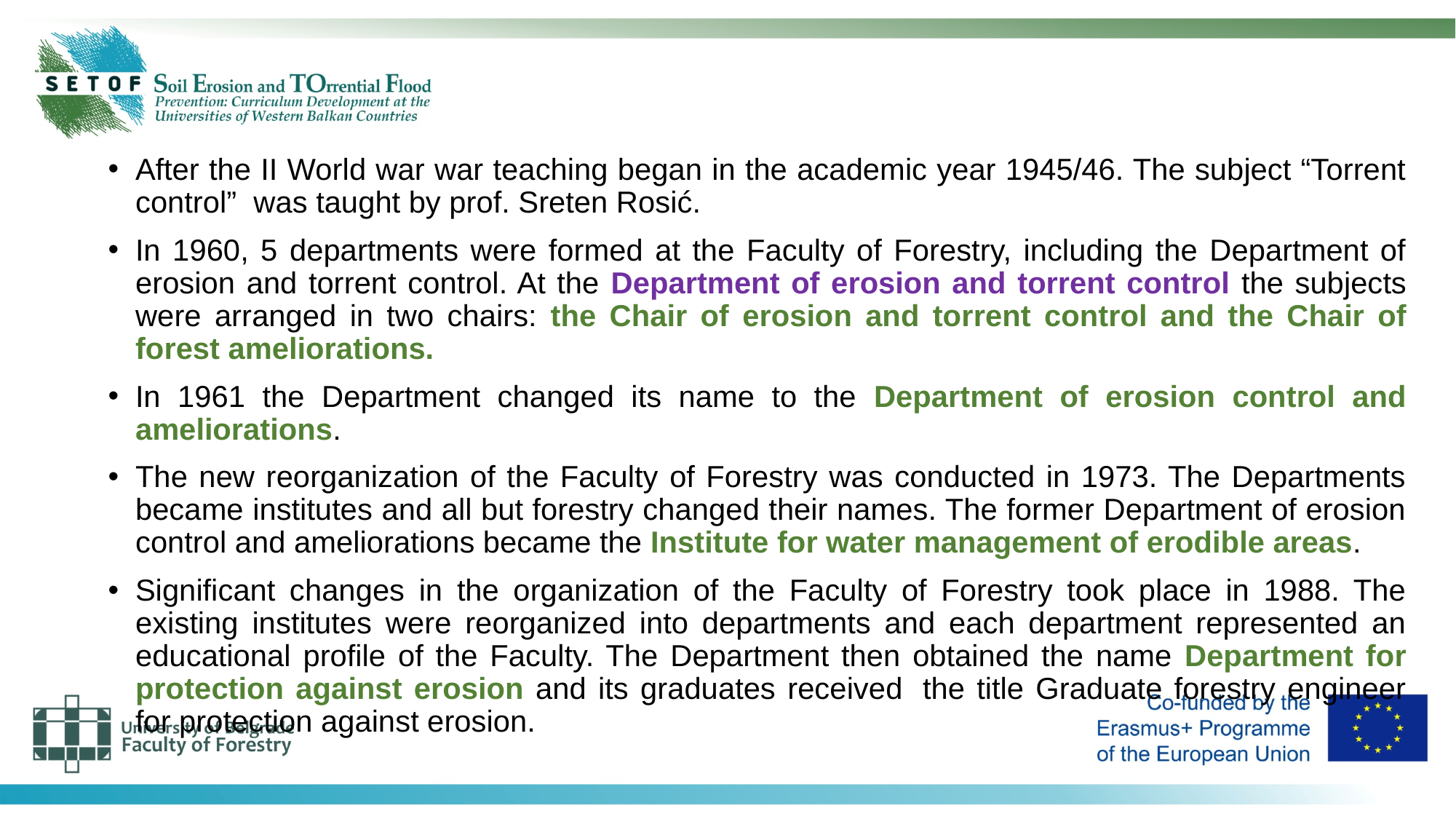

#
After the II World war war teaching began in the academic year 1945/46. The subject “Torrent control”  was taught by prof. Sreten Rosić.
In 1960, 5 departments were formed at the Faculty of Forestry, including the Department of erosion and torrent control. At the Department of erosion and torrent control the subjects were arranged in two chairs: the Chair of erosion and torrent control and the Chair of forest ameliorations.
In 1961 the Department changed its name to the Department of erosion control and ameliorations.
The new reorganization of the Faculty of Forestry was conducted in 1973. The Departments became institutes and all but forestry changed their names. The former Department of erosion control and ameliorations became the Institute for water management of erodible areas.
Significant changes in the organization of the Faculty of Forestry took place in 1988. The existing institutes were reorganized into departments and each department represented an educational profile of the Faculty. The Department then obtained the name Department for protection against erosion and its graduates received  the title Graduate forestry engineer for protection against erosion.